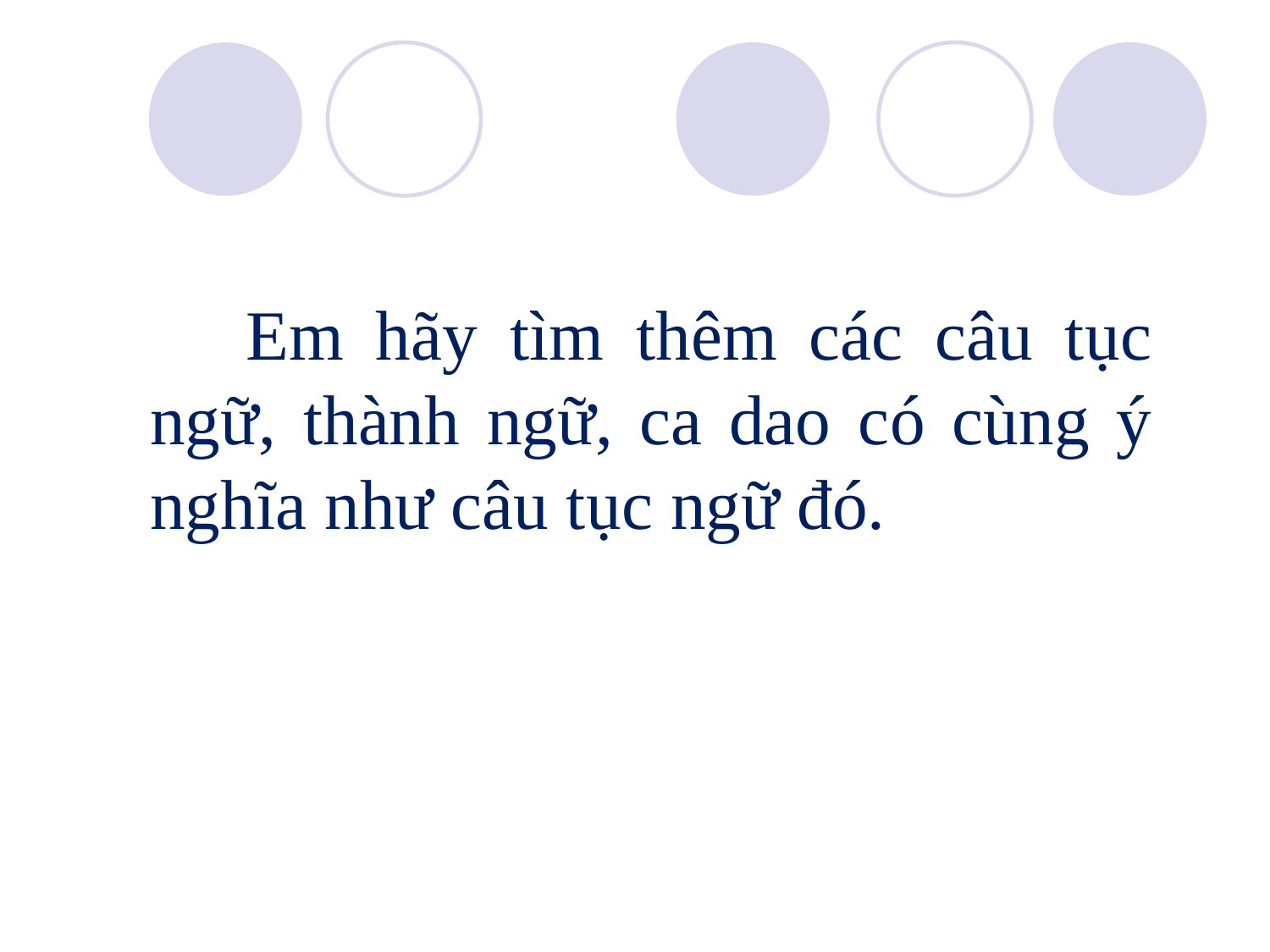

Em hãy tìm thêm các câu tục ngữ, thành ngữ, ca dao có cùng ý nghĩa như câu tục ngữ đó.